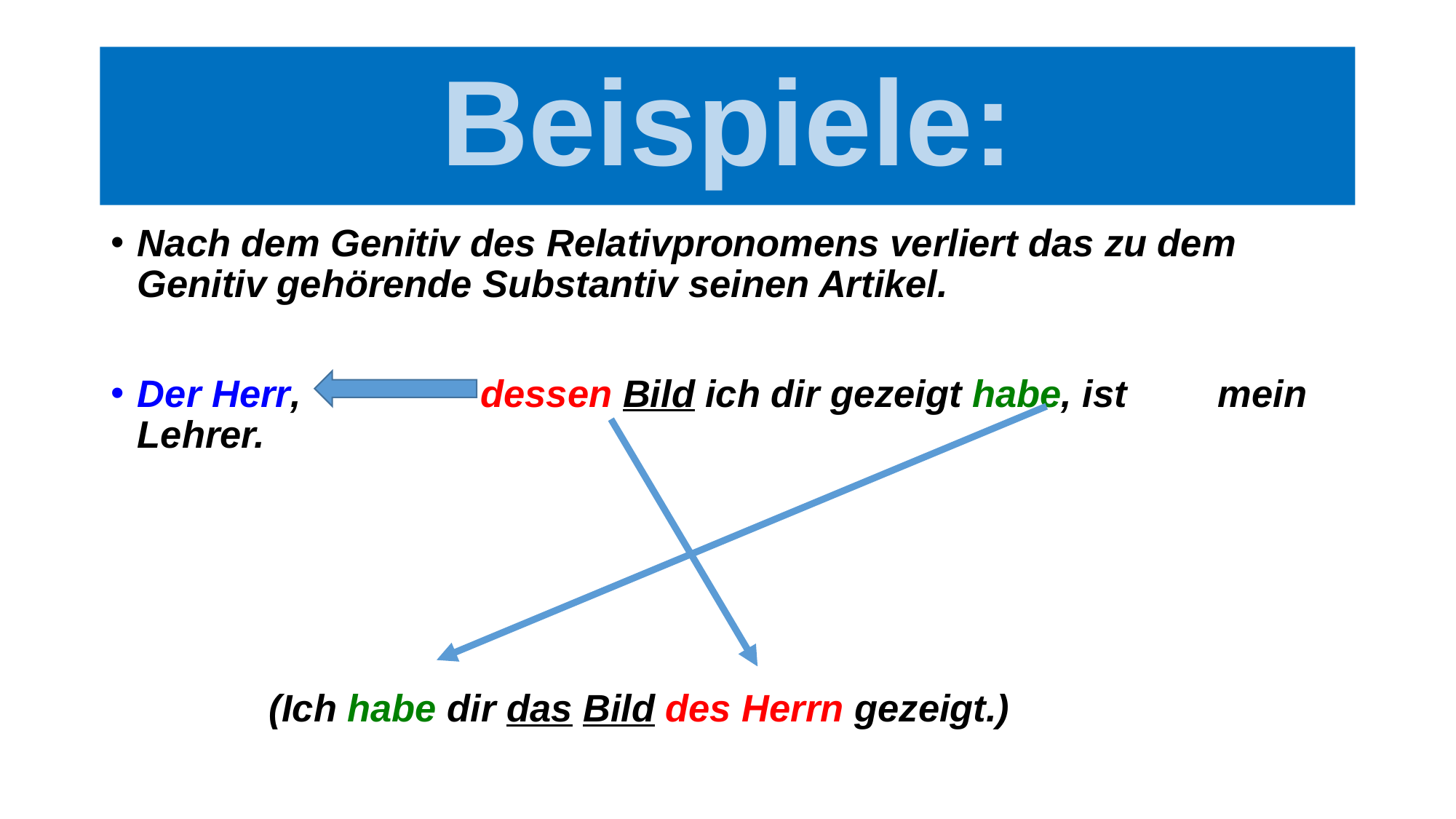

# Beispiele:
Nach dem Genitiv des Relativpronomens verliert das zu dem Genitiv gehörende Substantiv seinen Artikel.

Der Herr,                 dessen Bild ich dir gezeigt habe, ist 											mein Lehrer.

               (Ich habe dir das Bild des Herrn gezeigt.)